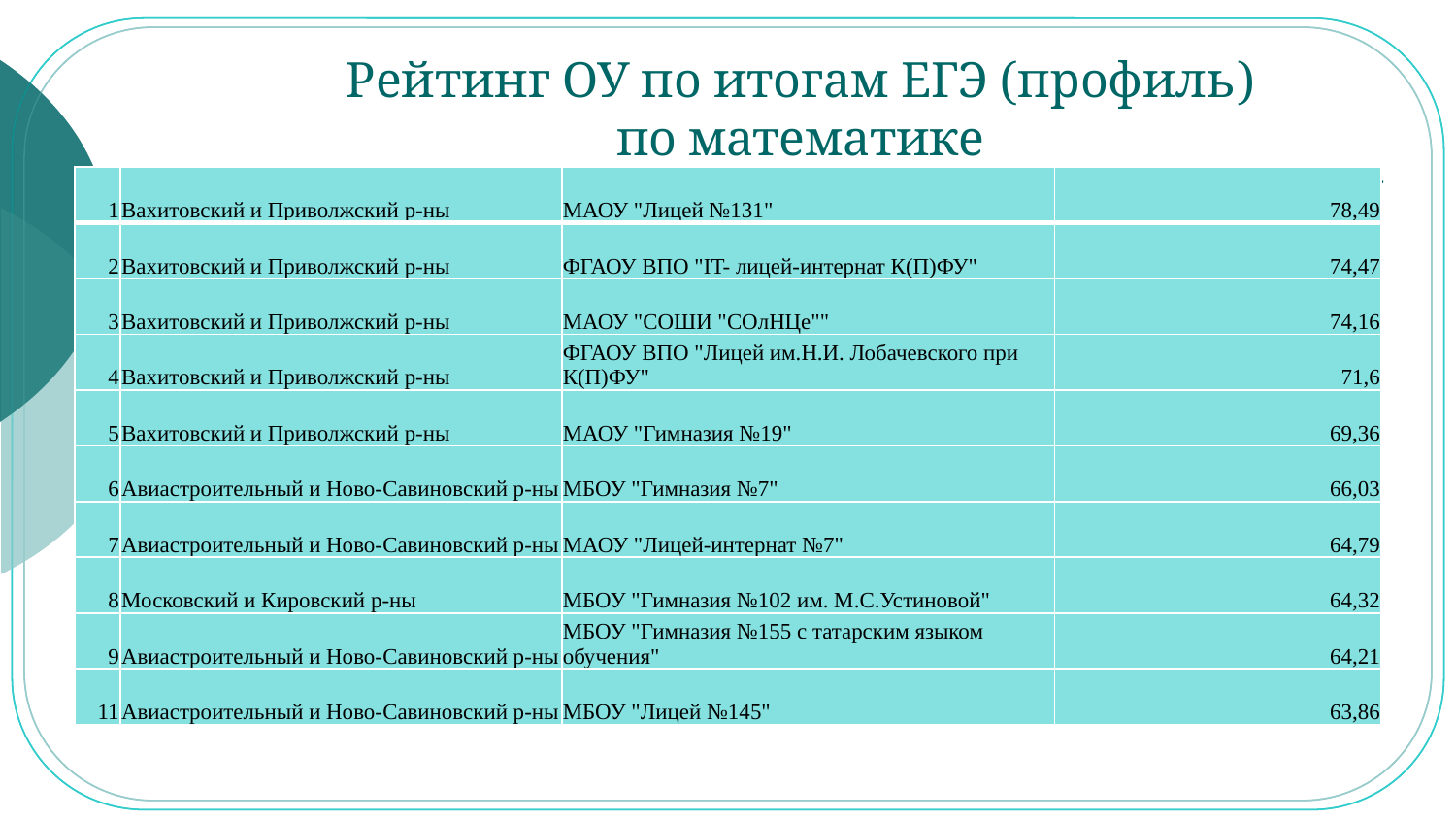

# Рейтинг ОУ по итогам ЕГЭ (профиль) по математике
| 1 | Вахитовский и Приволжский р-ны | МАОУ "Лицей №131" | 78,49 |
| --- | --- | --- | --- |
| 2 | Вахитовский и Приволжский р-ны | ФГАОУ ВПО "IT- лицей-интернат К(П)ФУ" | 74,47 |
| 3 | Вахитовский и Приволжский р-ны | МАОУ "СОШИ "СОлНЦе"" | 74,16 |
| 4 | Вахитовский и Приволжский р-ны | ФГАОУ ВПО "Лицей им.Н.И. Лобачевского при К(П)ФУ" | 71,6 |
| 5 | Вахитовский и Приволжский р-ны | МАОУ "Гимназия №19" | 69,36 |
| 6 | Авиастроительный и Ново-Савиновский р-ны | МБОУ "Гимназия №7" | 66,03 |
| 7 | Авиастроительный и Ново-Савиновский р-ны | МАОУ "Лицей-интернат №7" | 64,79 |
| 8 | Московский и Кировский р-ны | МБОУ "Гимназия №102 им. М.С.Устиновой" | 64,32 |
| 9 | Авиастроительный и Ново-Савиновский р-ны | МБОУ "Гимназия №155 с татарским языком обучения" | 64,21 |
| 11 | Авиастроительный и Ново-Савиновский р-ны | МБОУ "Лицей №145" | 63,86 |